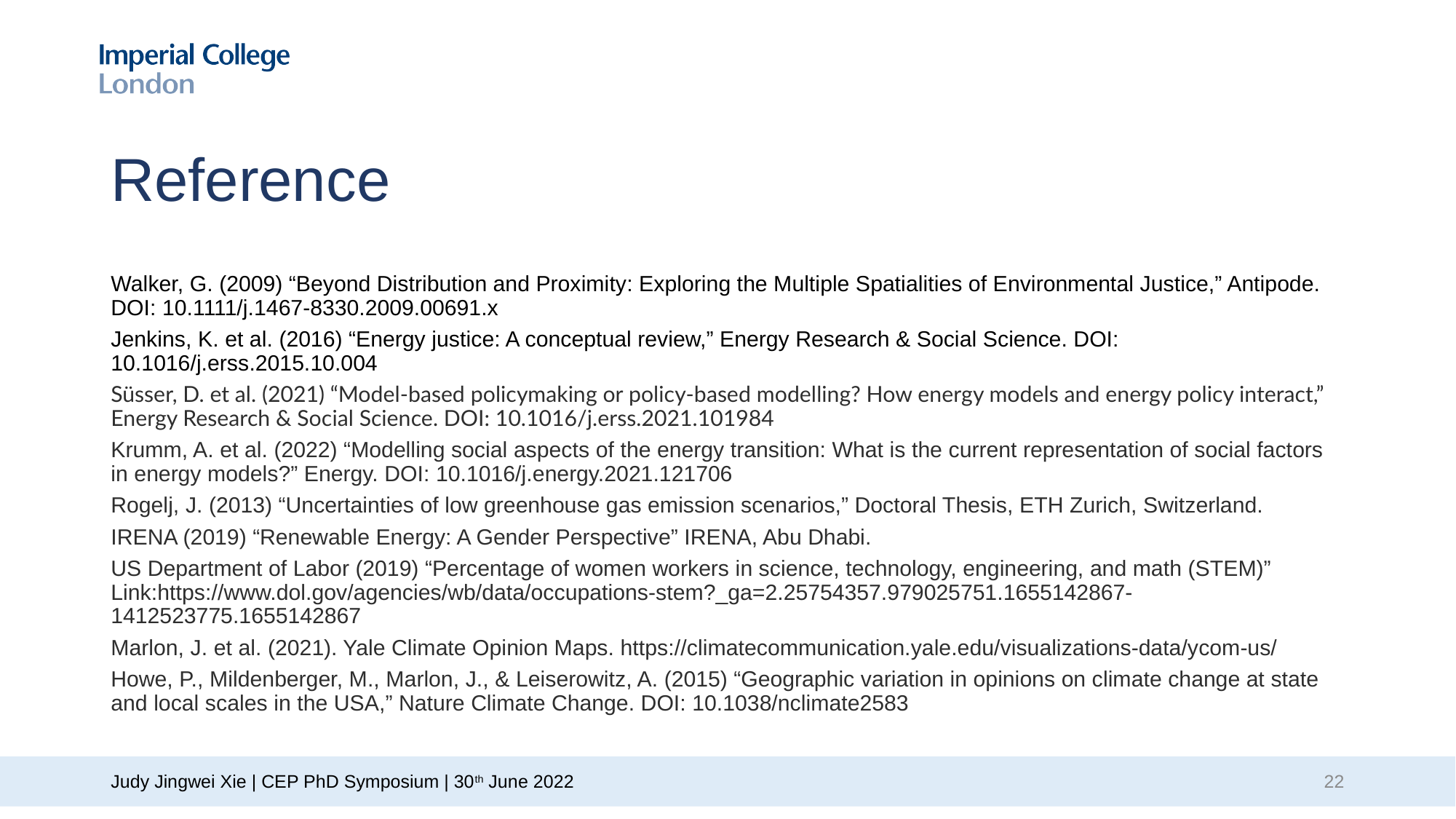

# Reference
Walker, G. (2009) “Beyond Distribution and Proximity: Exploring the Multiple Spatialities of Environmental Justice,” Antipode. DOI: 10.1111/j.1467-8330.2009.00691.x
Jenkins, K. et al. (2016) “Energy justice: A conceptual review,” Energy Research & Social Science. DOI: 10.1016/j.erss.2015.10.004
Süsser, D. et al. (2021) “Model-based policymaking or policy-based modelling? How energy models and energy policy interact,” Energy Research & Social Science. DOI: 10.1016/j.erss.2021.101984
Krumm, A. et al. (2022) “Modelling social aspects of the energy transition: What is the current representation of social factors in energy models?” Energy. DOI: 10.1016/j.energy.2021.121706
Rogelj, J. (2013) “Uncertainties of low greenhouse gas emission scenarios,” Doctoral Thesis, ETH Zurich, Switzerland.
IRENA (2019) “Renewable Energy: A Gender Perspective” IRENA, Abu Dhabi.
US Department of Labor (2019) “Percentage of women workers in science, technology, engineering, and math (STEM)” Link:https://www.dol.gov/agencies/wb/data/occupations-stem?_ga=2.25754357.979025751.1655142867-1412523775.1655142867
Marlon, J. et al. (2021). Yale Climate Opinion Maps. https://climatecommunication.yale.edu/visualizations-data/ycom-us/
Howe, P., Mildenberger, M., Marlon, J., & Leiserowitz, A. (2015) “Geographic variation in opinions on climate change at state and local scales in the USA,” Nature Climate Change. DOI: 10.1038/nclimate2583

22